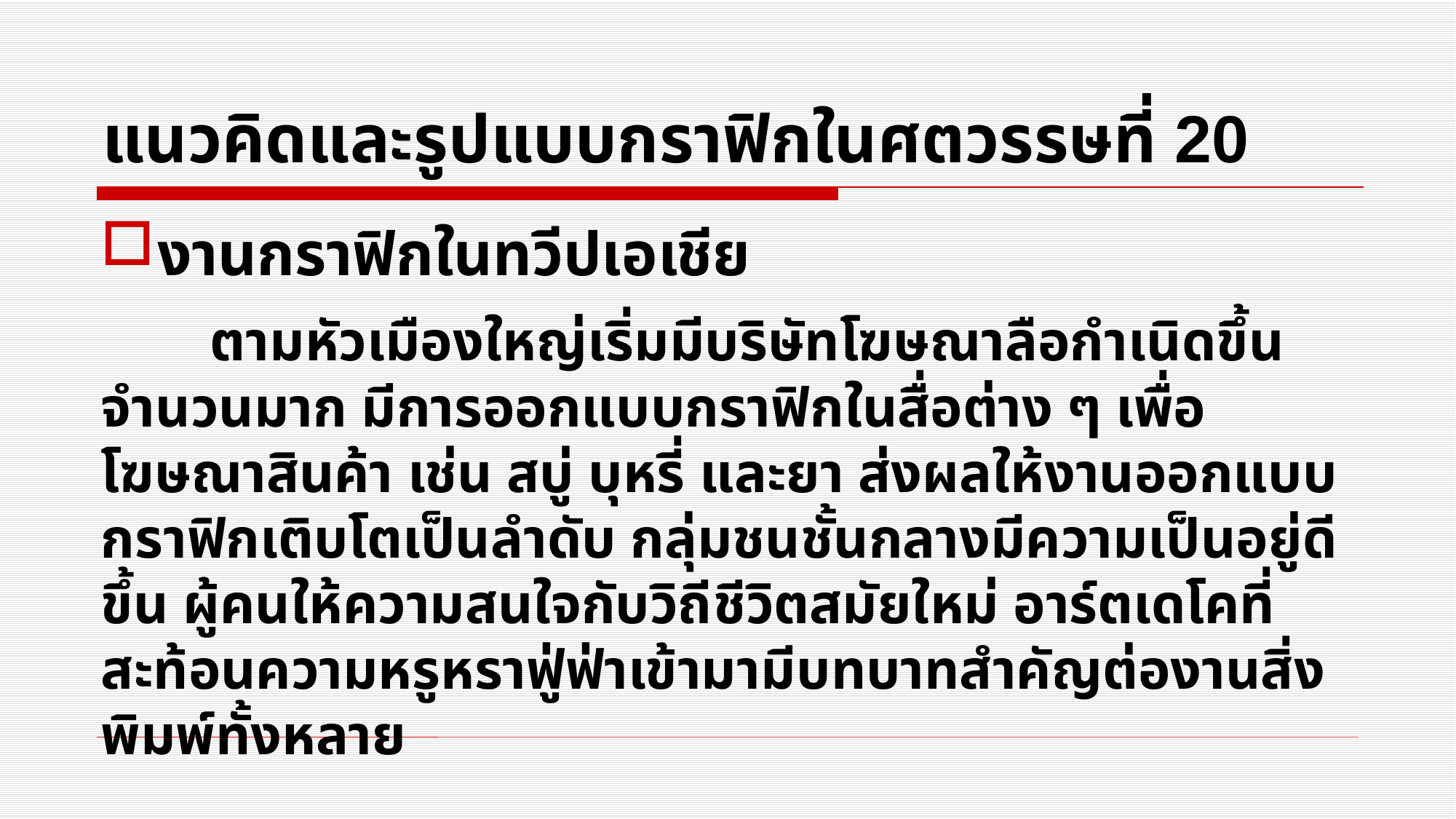

# แนวคิดและรูปแบบกราฟิกในศตวรรษที่ 20
งานกราฟิกในทวีปเอเชีย
	ตามหัวเมืองใหญ่เริ่มมีบริษัทโฆษณาลือกำเนิดขึ้นจำนวนมาก มีการออกแบบกราฟิกในสื่อต่าง ๆ เพื่อโฆษณาสินค้า เช่น สบู่ บุหรี่ และยา ส่งผลให้งานออกแบบกราฟิกเติบโตเป็นลำดับ กลุ่มชนชั้นกลางมีความเป็นอยู่ดีขึ้น ผู้คนให้ความสนใจกับวิถีชีวิตสมัยใหม่ อาร์ตเดโคที่สะท้อนความหรูหราฟู่ฟ่าเข้ามามีบทบาทสำคัญต่องานสิ่งพิมพ์ทั้งหลาย